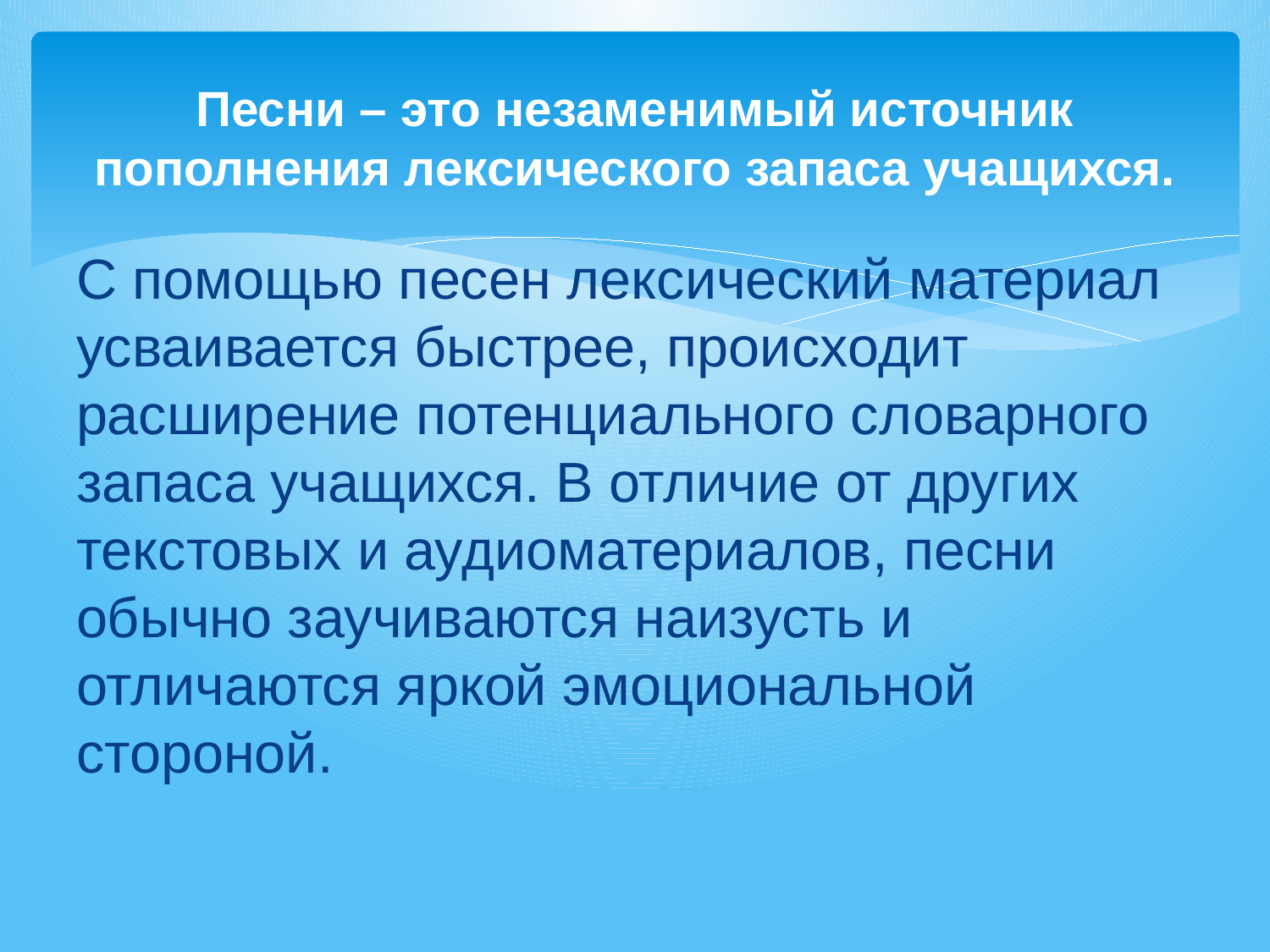

# Песни – это незаменимый источник пополнения лексического запаса учащихся.
С помощью песен лексический материал усваивается быстрее, происходит расширение потенциального словарного запаса учащихся. В отличие от других текстовых и аудиоматериалов, песни обычно заучиваются наизусть и отличаются яркой эмоциональной стороной.